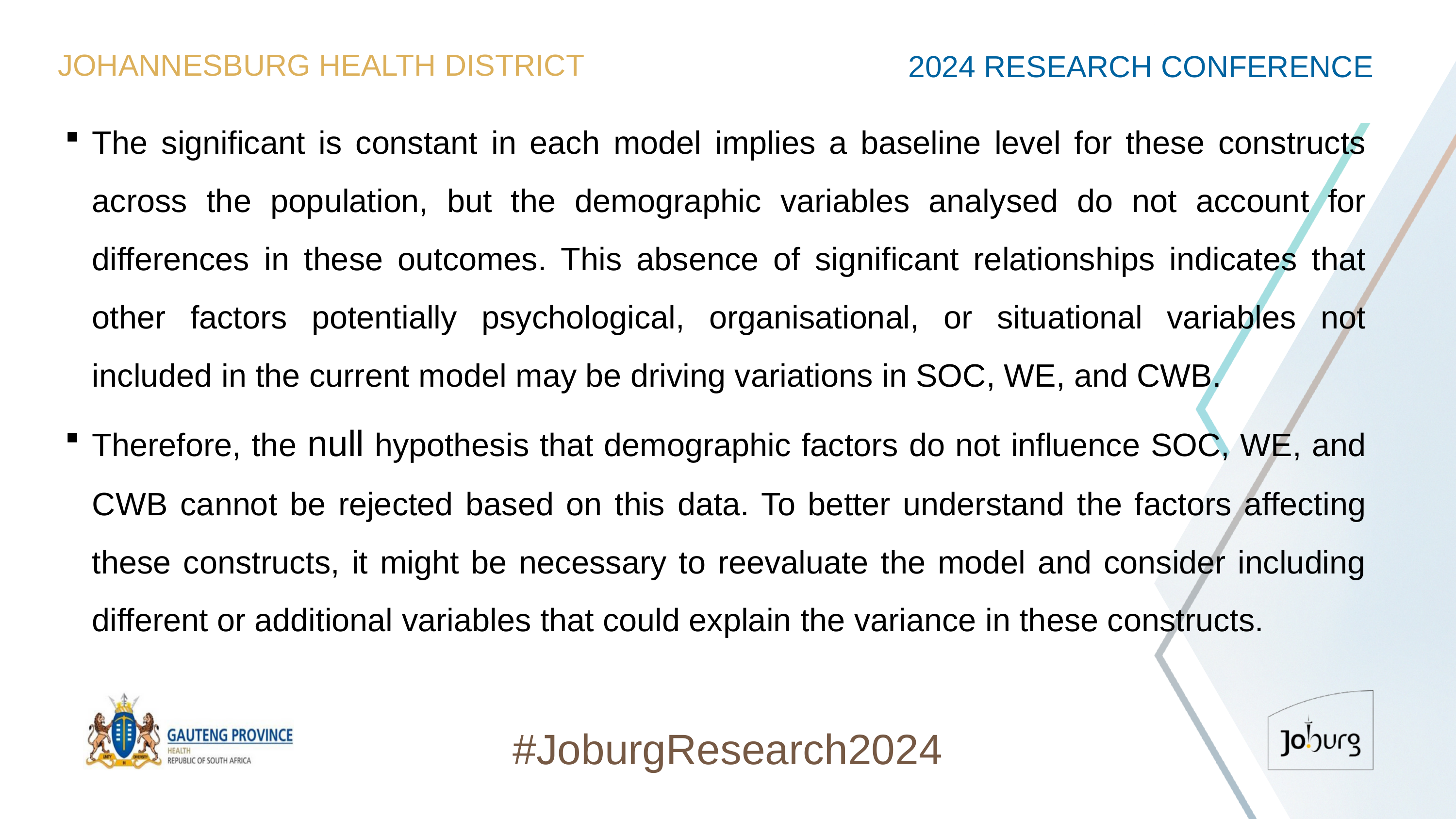

JOHANNESBURG HEALTH DISTRICT
2024 RESEARCH CONFERENCE
The significant is constant in each model implies a baseline level for these constructs across the population, but the demographic variables analysed do not account for differences in these outcomes. This absence of significant relationships indicates that other factors potentially psychological, organisational, or situational variables not included in the current model may be driving variations in SOC, WE, and CWB.
Therefore, the null hypothesis that demographic factors do not influence SOC, WE, and CWB cannot be rejected based on this data. To better understand the factors affecting these constructs, it might be necessary to reevaluate the model and consider including different or additional variables that could explain the variance in these constructs.

#JoburgResearch2024